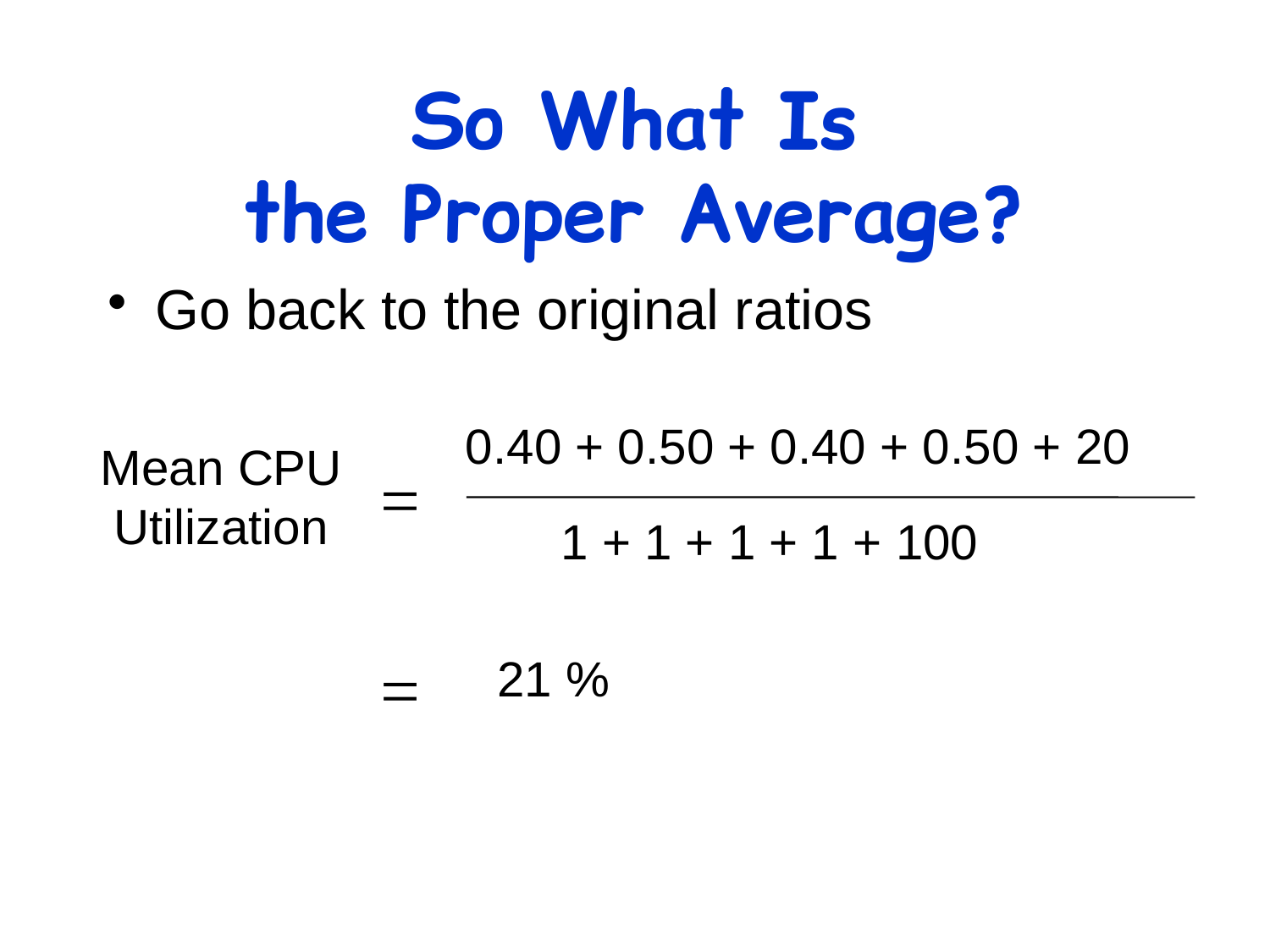

# So What Is the Proper Average?
Go back to the original ratios
0.40 + 0.50 + 0.40 + 0.50 + 20
Mean CPU
Utilization
=

1 + 1 + 1 + 1 + 100
=
21 %